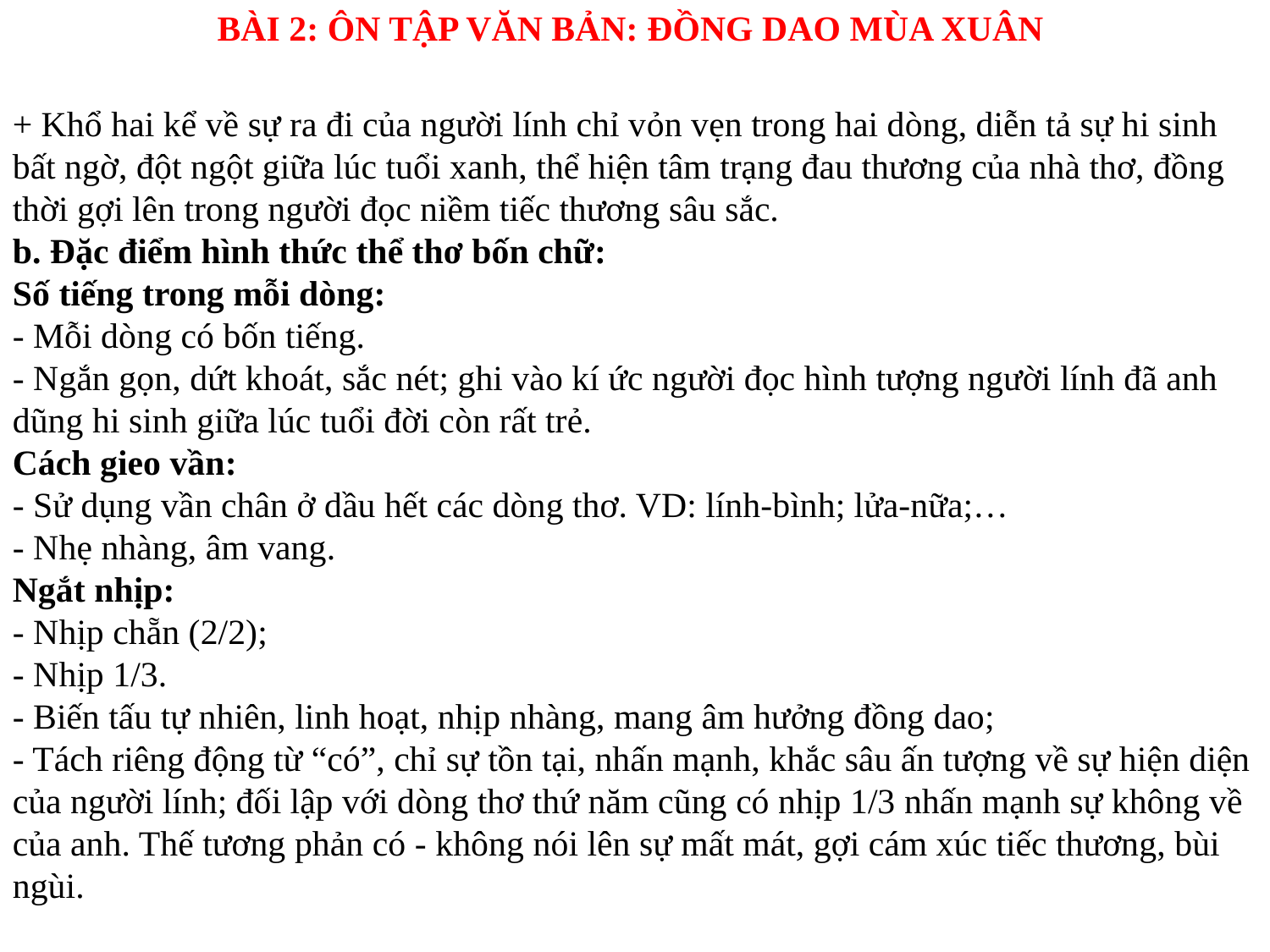

BÀI 2: ÔN TẬP VĂN BẢN: ĐỒNG DAO MÙA XUÂN

+ Khổ hai kể về sự ra đi của người lính chỉ vỏn vẹn trong hai dòng, diễn tả sự hi sinh bất ngờ, đột ngột giữa lúc tuổi xanh, thể hiện tâm trạng đau thương của nhà thơ, đồng thời gợi lên trong người đọc niềm tiếc thương sâu sắc.
b. Đặc điểm hình thức thể thơ bốn chữ:
Số tiếng trong mỗi dòng:
- Mỗi dòng có bốn tiếng.
- Ngắn gọn, dứt khoát, sắc nét; ghi vào kí ức người đọc hình tượng người lính đã anh dũng hi sinh giữa lúc tuổi đời còn rất trẻ.
Cách gieo vần:
- Sử dụng vần chân ở dầu hết các dòng thơ. VD: lính-bình; lửa-nữa;…
- Nhẹ nhàng, âm vang.
Ngắt nhịp:
- Nhịp chẵn (2/2);
- Nhịp 1/3.
- Biến tấu tự nhiên, linh hoạt, nhịp nhàng, mang âm hưởng đồng dao;
- Tách riêng động từ “có”, chỉ sự tồn tại, nhấn mạnh, khắc sâu ấn tượng về sự hiện diện của người lính; đối lập với dòng thơ thứ năm cũng có nhịp 1/3 nhấn mạnh sự không về của anh. Thế tương phản có - không nói lên sự mất mát, gợi cám xúc tiếc thương, bùi ngùi.